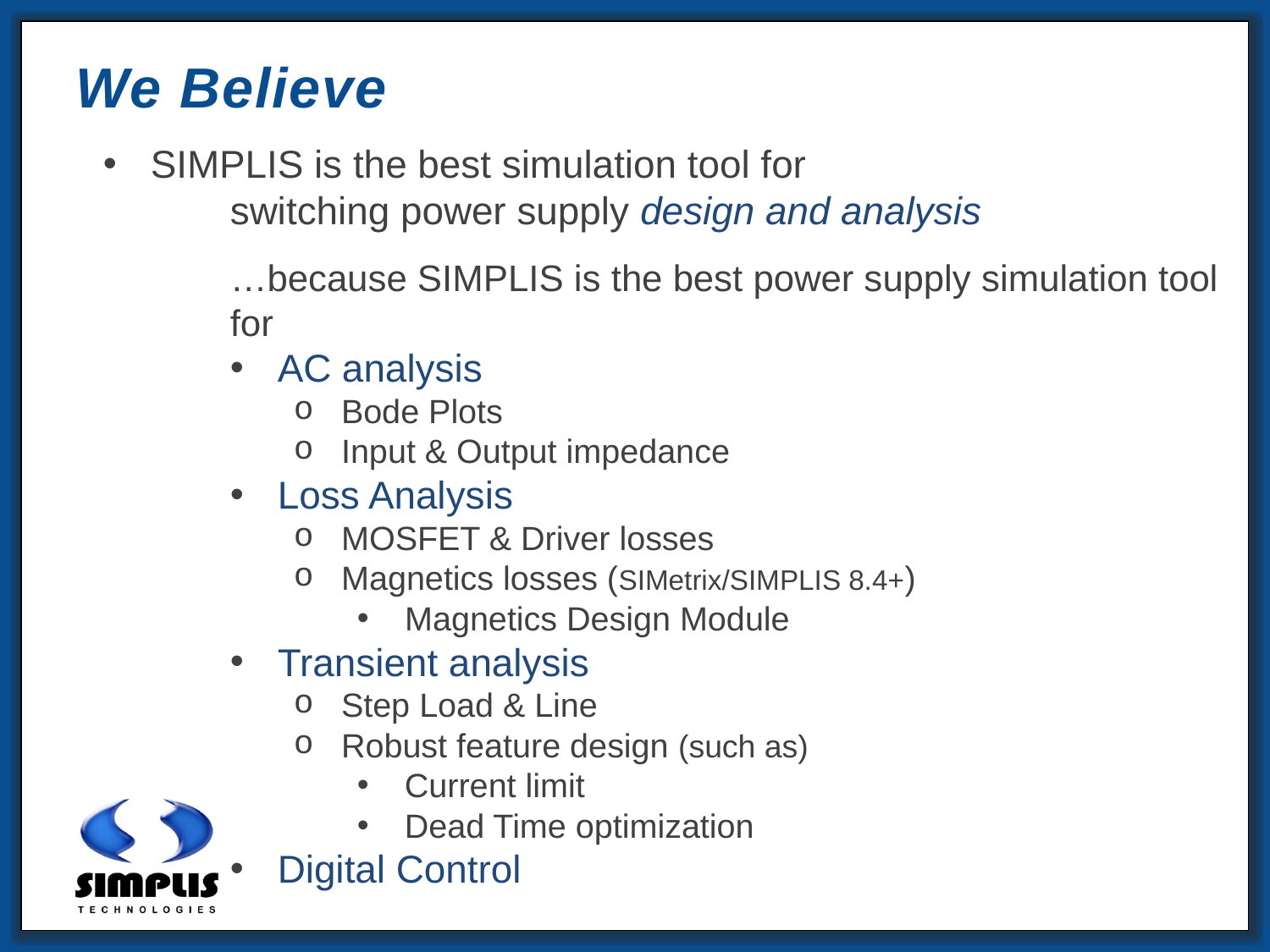

We Believe
SIMPLIS is the best simulation tool for
	switching power supply design and analysis

	…because SIMPLIS is the best power supply simulation tool 	for
AC analysis
Bode Plots
Input & Output impedance
Loss Analysis
MOSFET & Driver losses
Magnetics losses (SIMetrix/SIMPLIS 8.4+)
Magnetics Design Module
Transient analysis
Step Load & Line
Robust feature design (such as)
Current limit
Dead Time optimization
Digital Control